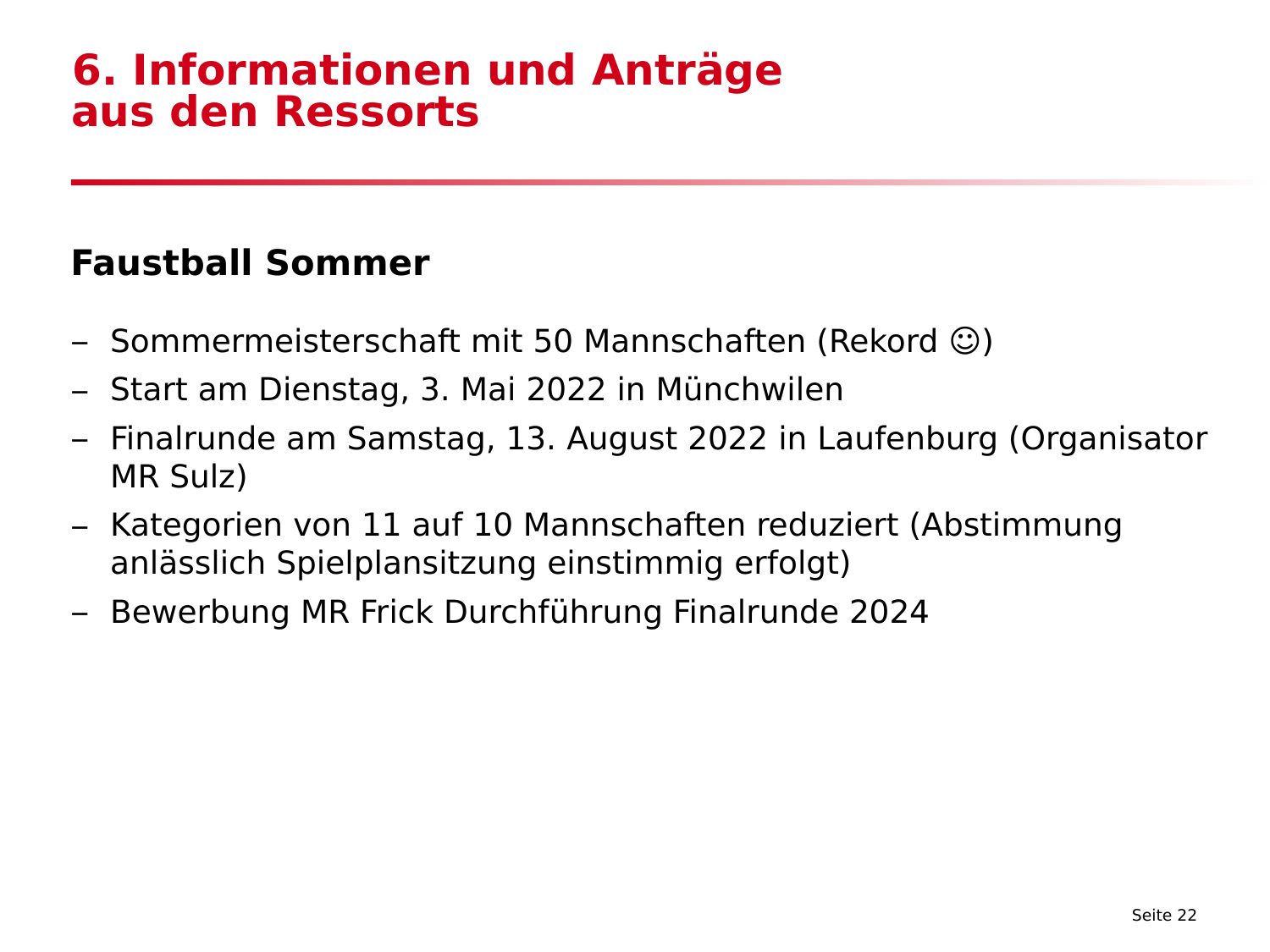

# 6. Informationen und Anträge aus den Ressorts
Faustball Sommer

Sommermeisterschaft mit 50 Mannschaften (Rekord ☺)
Start am Dienstag, 3. Mai 2022 in Münchwilen
Finalrunde am Samstag, 13. August 2022 in Laufenburg (Organisator MR Sulz)
Kategorien von 11 auf 10 Mannschaften reduziert (Abstimmung anlässlich Spielplansitzung einstimmig erfolgt)
Bewerbung MR Frick Durchführung Finalrunde 2024
Seite 22